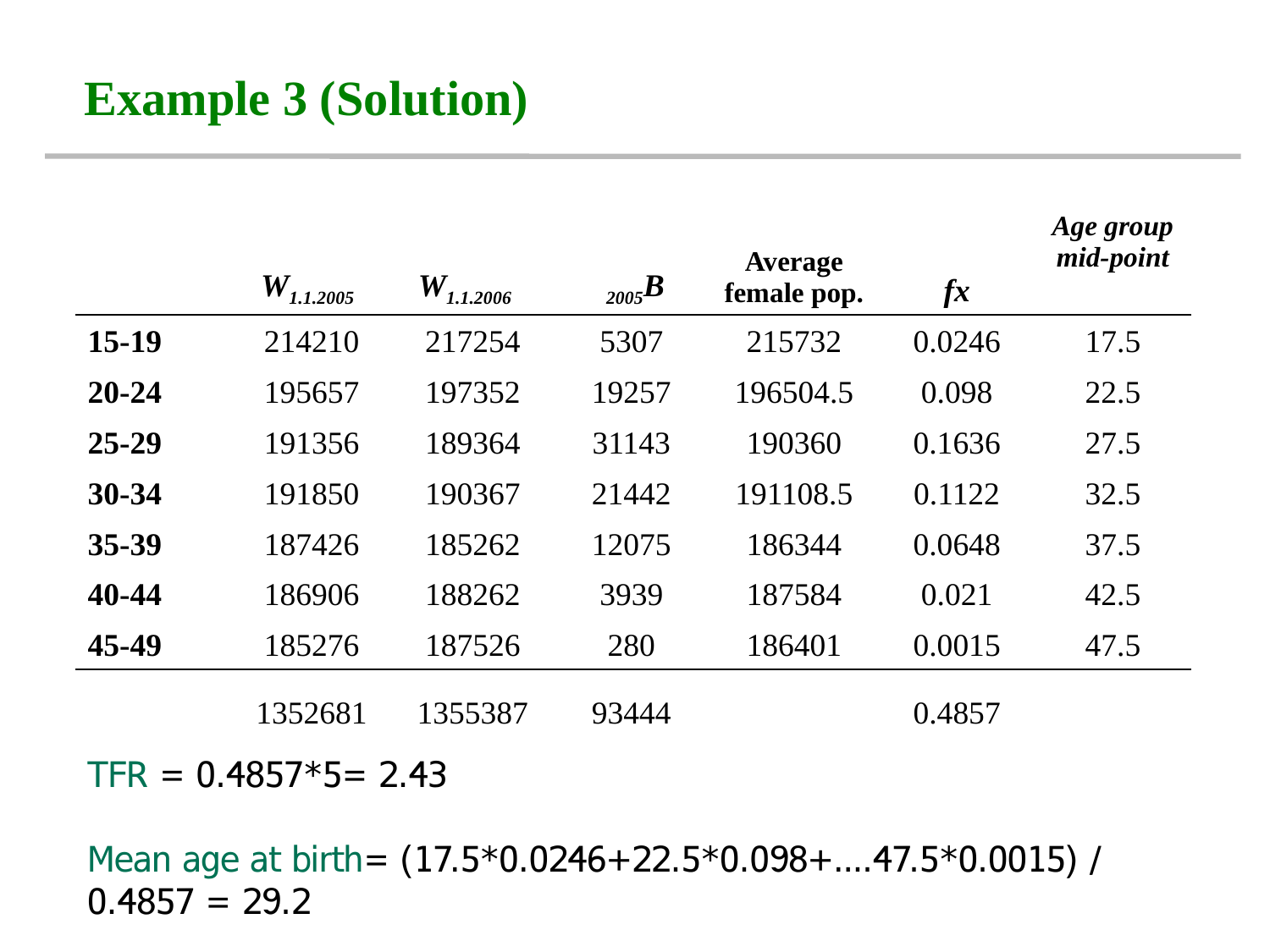

Example 3 (Solution)

|  | W1.1.2005 | W1.1.2006 | 2005B | Average female pop. | fx | Age group mid-point |
| --- | --- | --- | --- | --- | --- | --- |
| 15-19 | 214210 | 217254 | 5307 | 215732 | 0.0246 | 17.5 |
| 20-24 | 195657 | 197352 | 19257 | 196504.5 | 0.098 | 22.5 |
| 25-29 | 191356 | 189364 | 31143 | 190360 | 0.1636 | 27.5 |
| 30-34 | 191850 | 190367 | 21442 | 191108.5 | 0.1122 | 32.5 |
| 35-39 | 187426 | 185262 | 12075 | 186344 | 0.0648 | 37.5 |
| 40-44 | 186906 | 188262 | 3939 | 187584 | 0.021 | 42.5 |
| 45-49 | 185276 | 187526 | 280 | 186401 | 0.0015 | 47.5 |
|  | 1352681 | 1355387 | 93444 |  | 0.4857 |  |
TFR = 0.4857*5= 2.43

Mean age at birth= (17.5*0.0246+22.5*0.098+….47.5*0.0015) / 0.4857 = 29.2